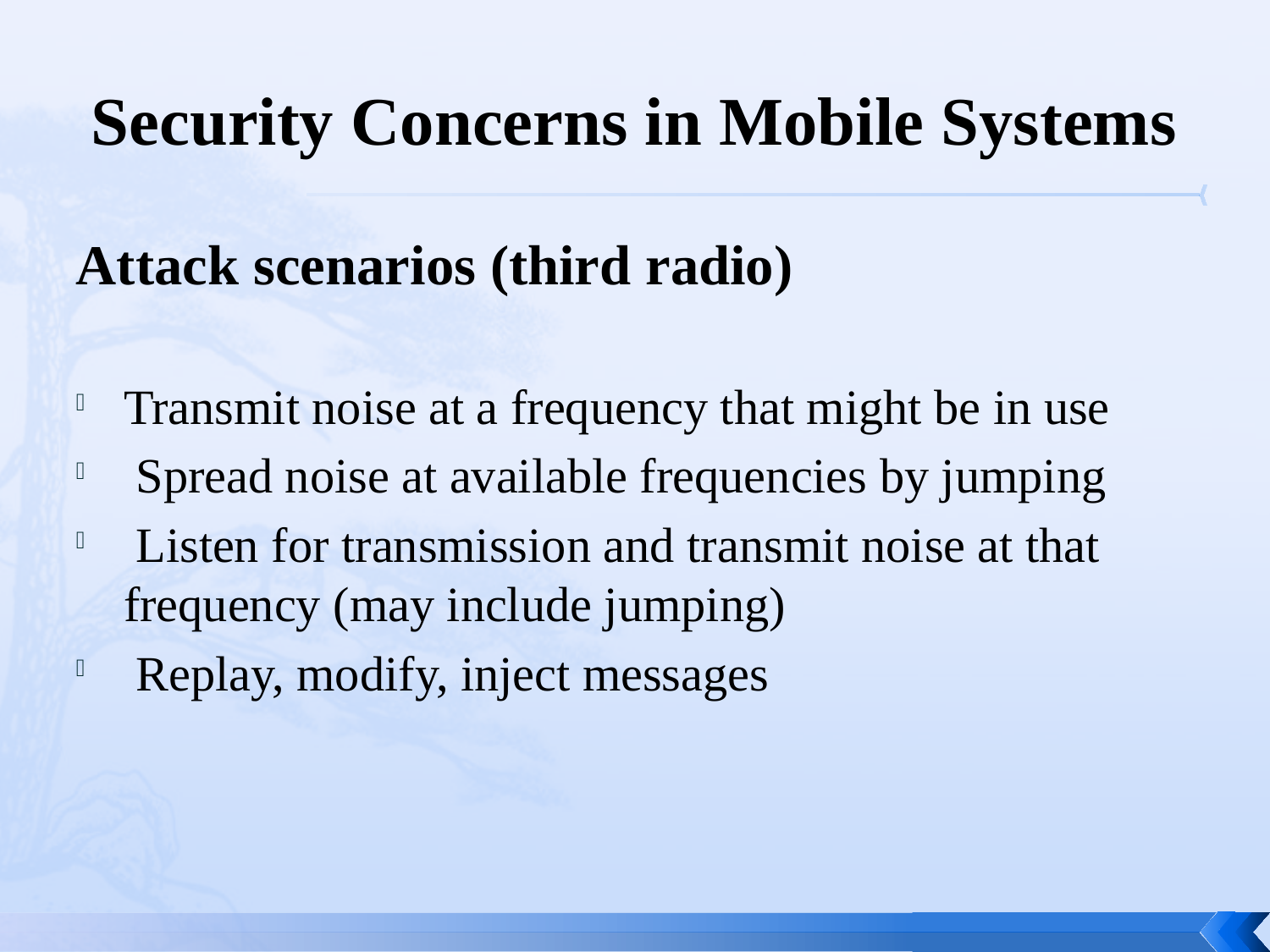

# Security Concerns in Mobile Systems
Attack scenarios (third radio)

Transmit noise at a frequency that might be in use
 Spread noise at available frequencies by jumping
 Listen for transmission and transmit noise at that frequency (may include jumping)
 Replay, modify, inject messages